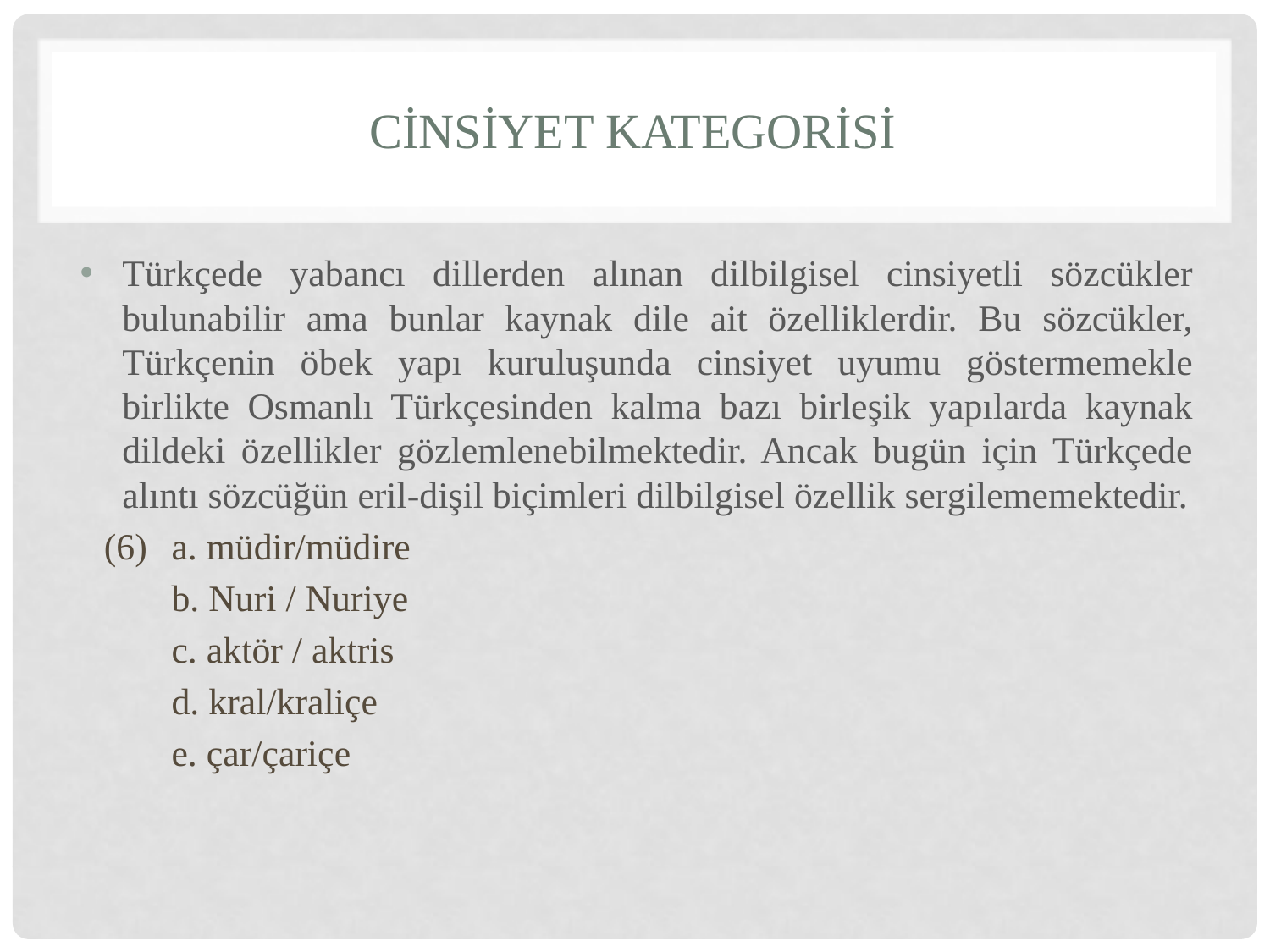

# Cinsiyet Kategorisi
Türkçede yabancı dillerden alınan dilbilgisel cinsiyetli sözcükler bulunabilir ama bunlar kaynak dile ait özelliklerdir. Bu sözcükler, Türkçenin öbek yapı kuruluşunda cinsiyet uyumu göstermemekle birlikte Osmanlı Türkçesinden kalma bazı birleşik yapılarda kaynak dildeki özellikler gözlemlenebilmektedir. Ancak bugün için Türkçede alıntı sözcüğün eril-dişil biçimleri dilbilgisel özellik sergilememektedir.
   (6) 	a. müdir/müdire
	b. Nuri / Nuriye
	c. aktör / aktris
	d. kral/kraliçe
	e. çar/çariçe